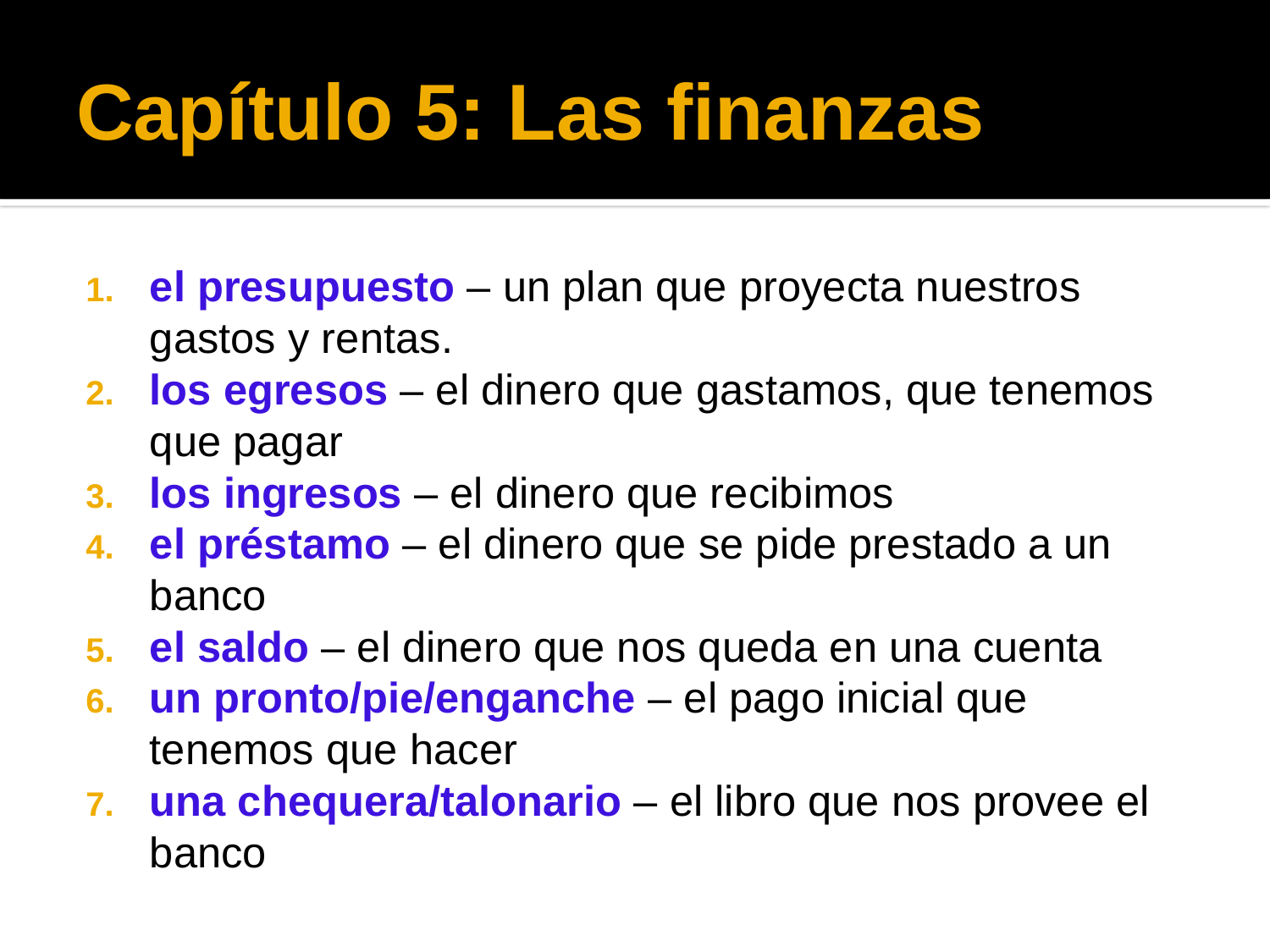

# Capítulo 5: Las finanzas
el presupuesto – un plan que proyecta nuestros gastos y rentas.
los egresos – el dinero que gastamos, que tenemos que pagar
los ingresos – el dinero que recibimos
el préstamo – el dinero que se pide prestado a un banco
el saldo – el dinero que nos queda en una cuenta
un pronto/pie/enganche – el pago inicial que tenemos que hacer
una chequera/talonario – el libro que nos provee el banco